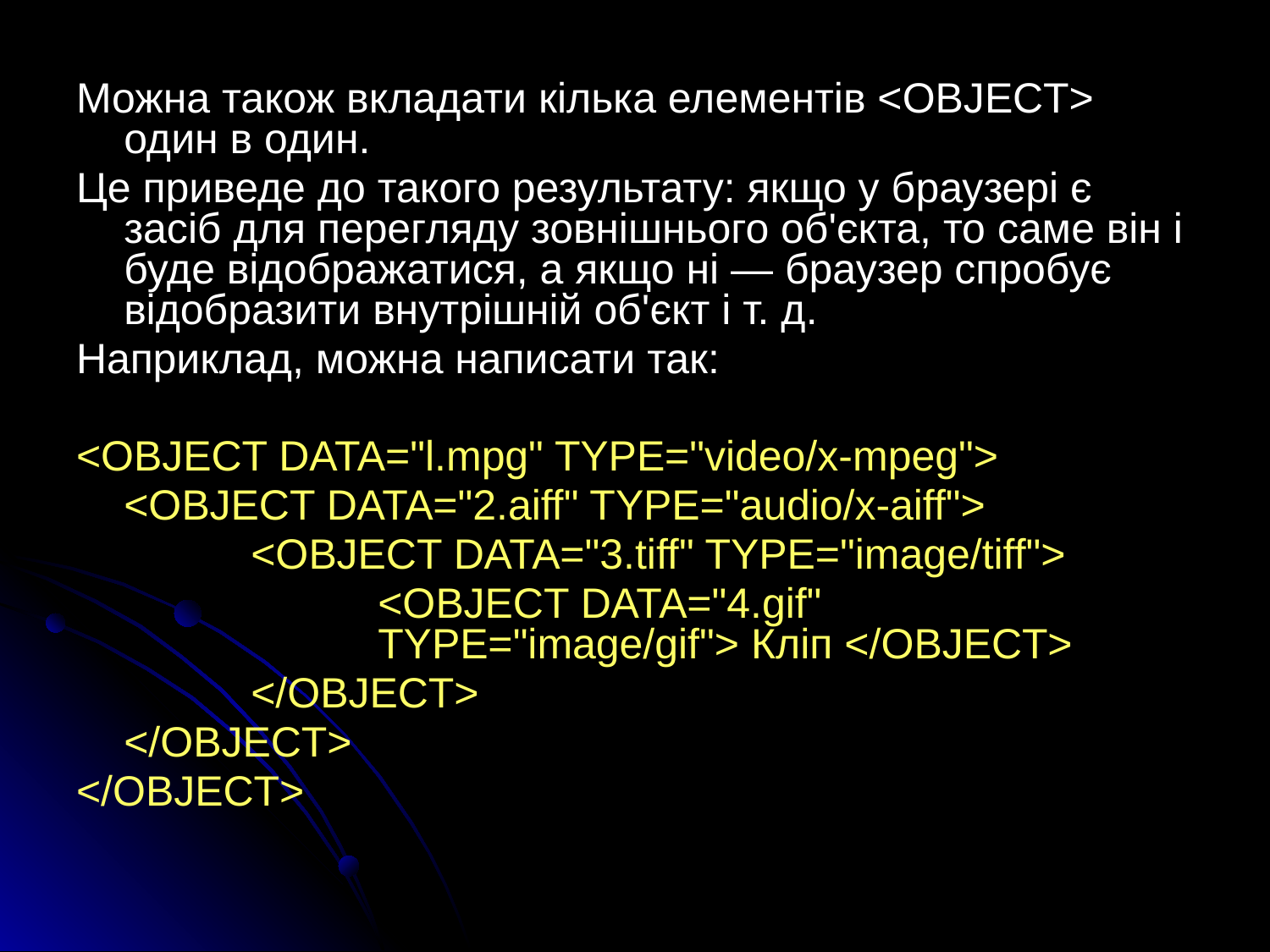

Можна також вкладати кілька елементів <OBJECT> один в один.
Це приведе до такого результату: якщо у браузері є засіб для перегляду зовнішнього об'єкта, то саме він і буде відображатися, а якщо ні — браузер спробує відобразити внутрішній об'єкт і т. д.
Наприклад, можна написати так:

<OBJECT DATA="l.mpg" TYPE="video/x-mpeg">
	<OBJECT DATA="2.aiff" TYPE="audio/x-aiff">
		<OBJECT DATA="3.tiff" TYPE="image/tiff">
			<OBJECT DATA="4.gif" 					TYPE="image/gif"> Кліп </OBJECT>
		</OBJECT>
	</OBJECT>
</OBJECT>